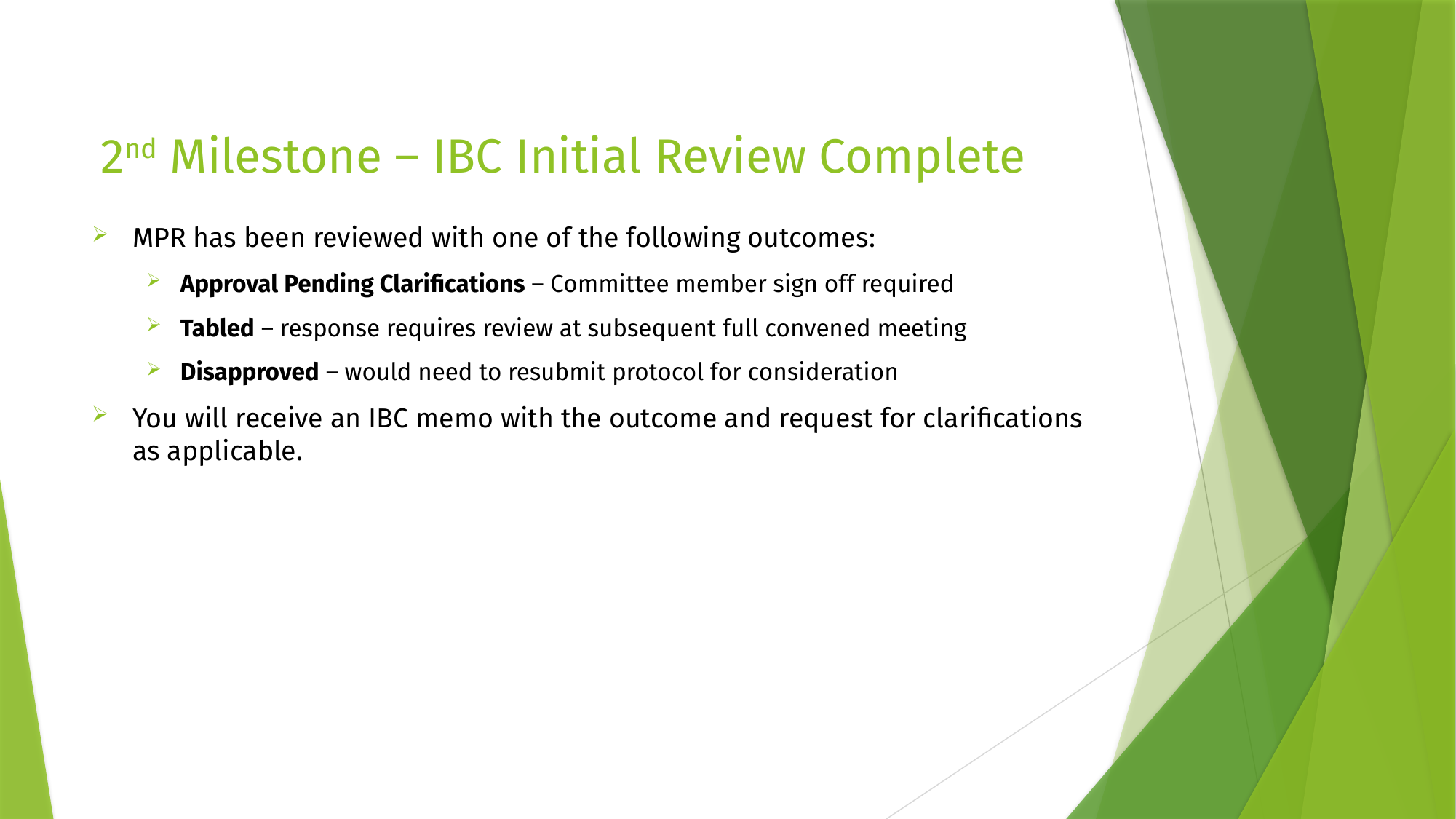

# 2nd Milestone – IBC Initial Review Complete
MPR has been reviewed with one of the following outcomes:
Approval Pending Clarifications – Committee member sign off required
Tabled – response requires review at subsequent full convened meeting
Disapproved – would need to resubmit protocol for consideration
You will receive an IBC memo with the outcome and request for clarifications as applicable.